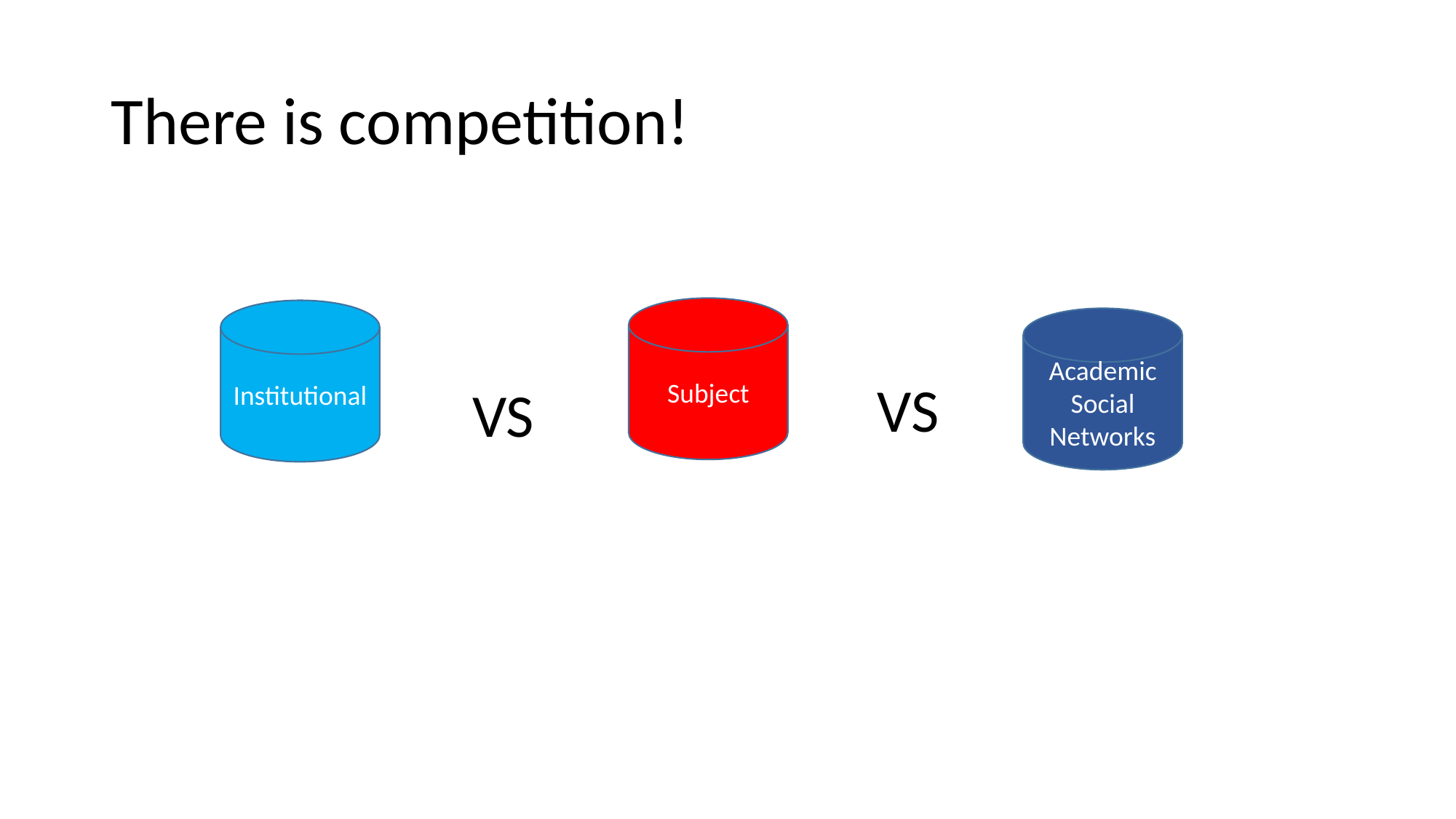

# There is competition!
Subject
Institutional
Academic Social Networks
VS
VS